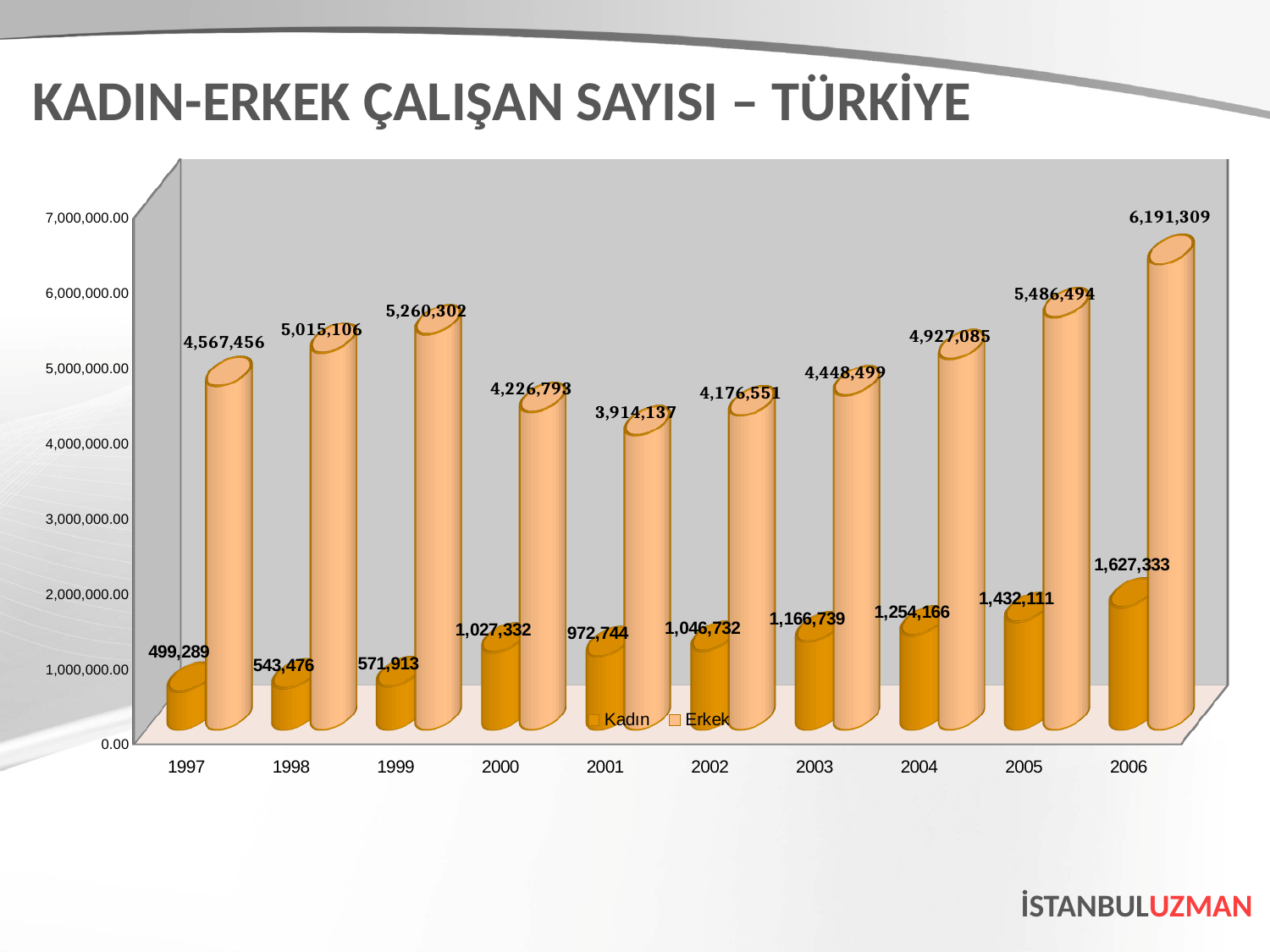

KADIN-ERKEK ÇALIŞAN SAYISI – TÜRKİYE

[unsupported chart]

İSTANBULUZMAN